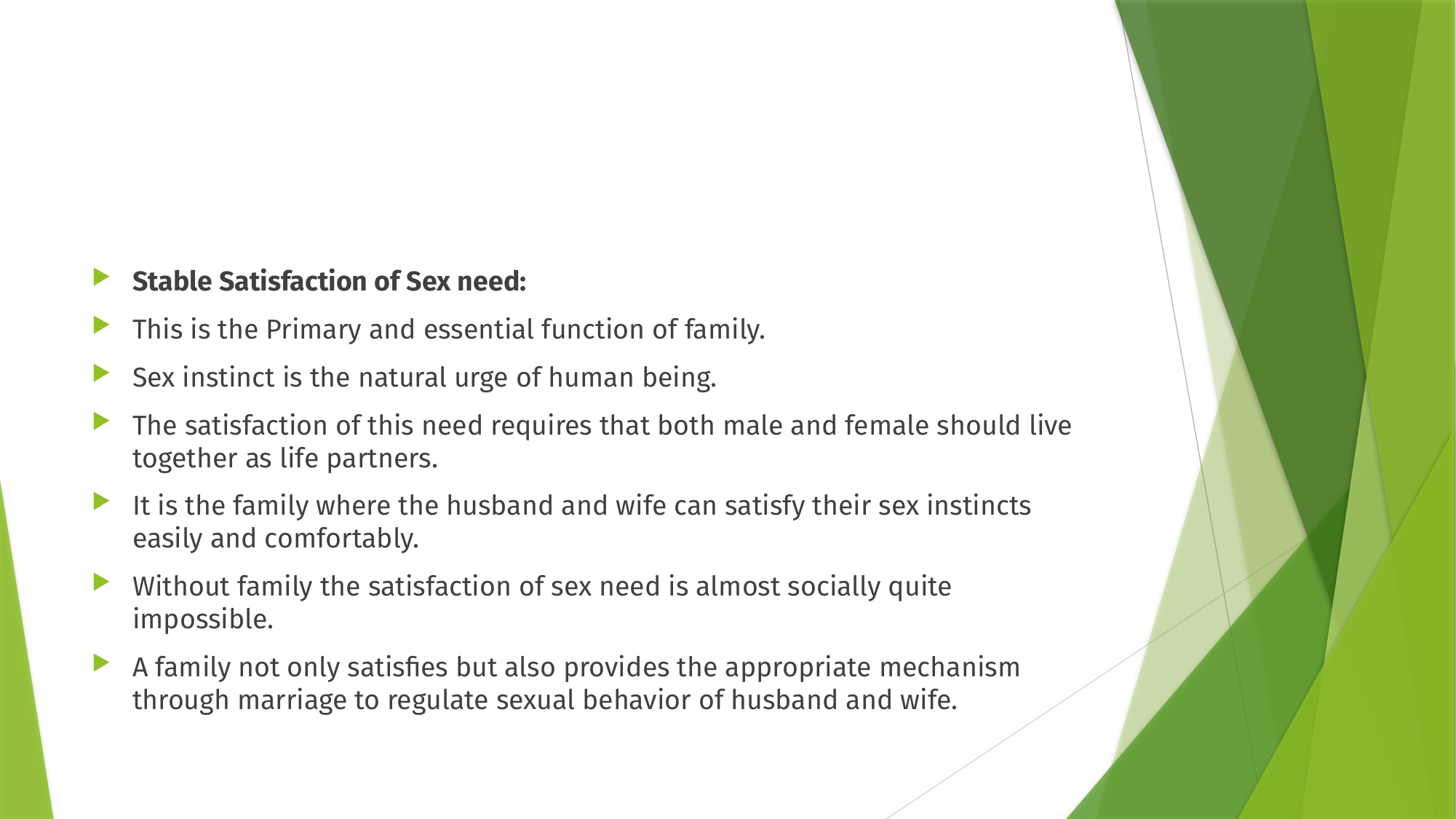

#
Stable Satisfaction of Sex need:
This is the Primary and essential function of family.
Sex instinct is the natural urge of human being.
The satisfaction of this need requires that both male and female should live together as life partners.
It is the family where the husband and wife can satisfy their sex instincts easily and comfortably.
Without family the satisfaction of sex need is almost socially quite impossible.
A family not only satisfies but also provides the appropriate mechanism through marriage to regulate sexual behavior of husband and wife.